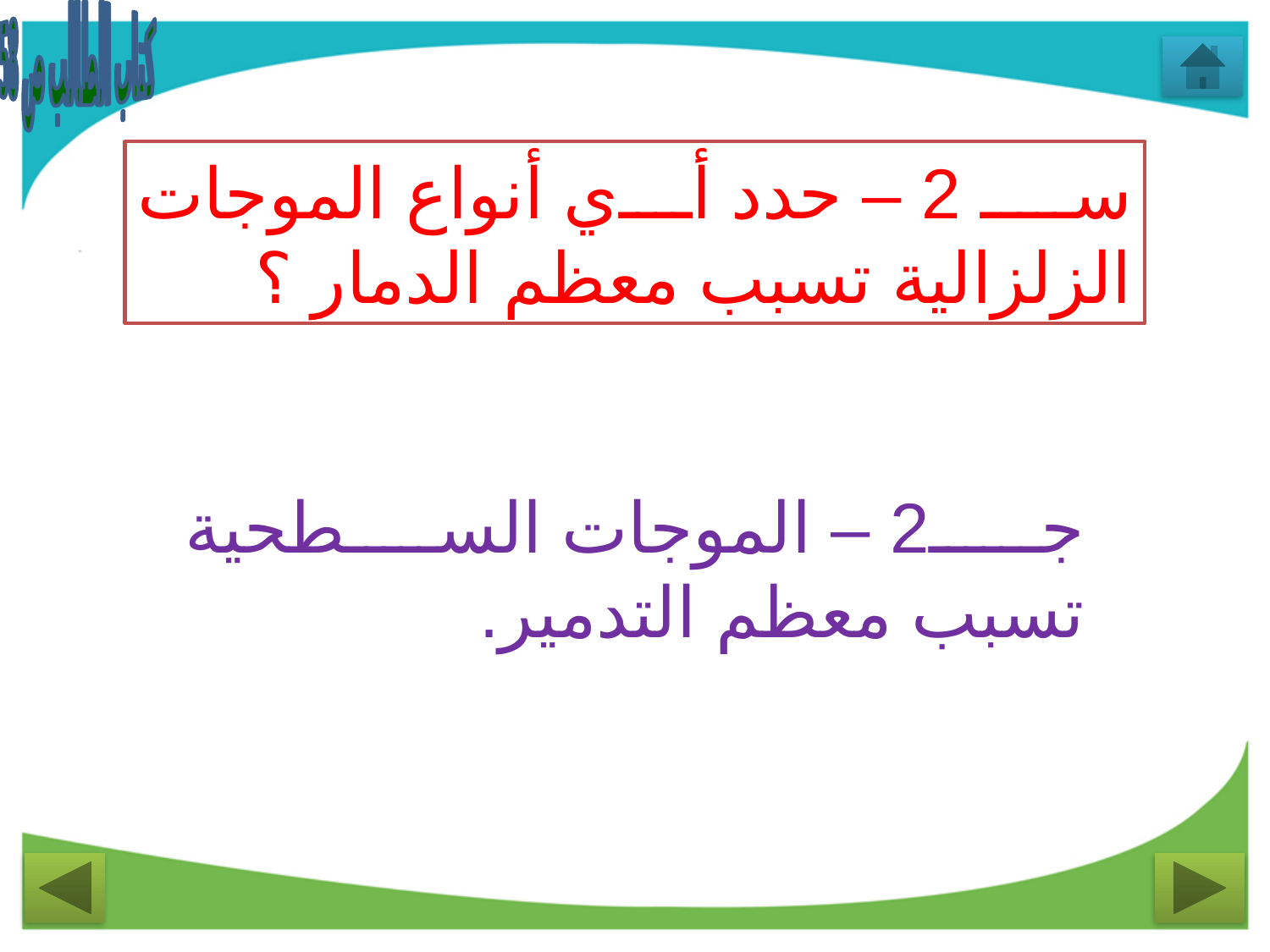

كتاب الطالب ص 58

سـ 2 – حدد أي أنواع الموجات الزلزالية تسبب معظم الدمار ؟
جـ2 – الموجات السطحية تسبب معظم التدمير.